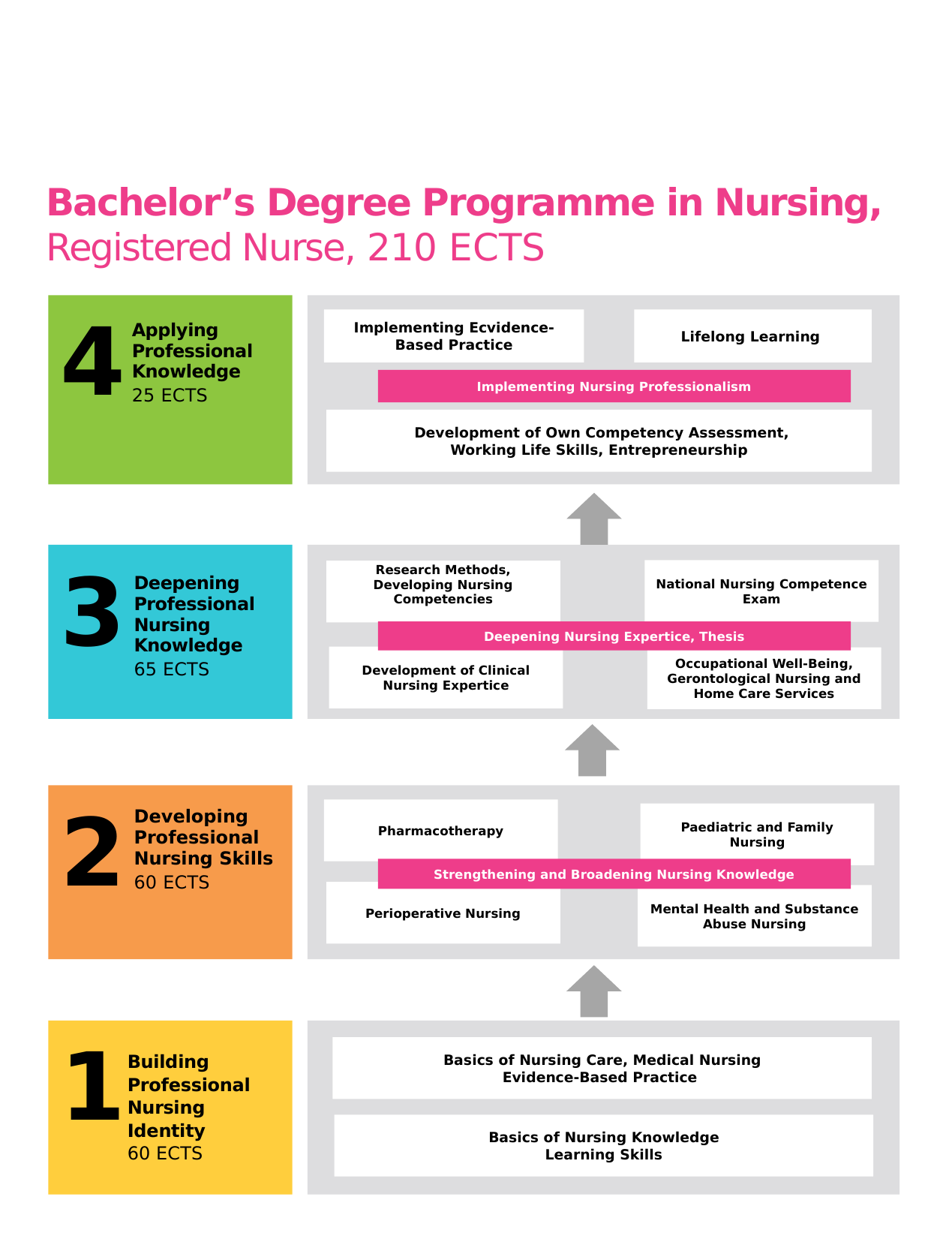

# Bachelor’s Degree Programme in Nursing, Registered Nurse, 210 ECTS

4
Implementing Ecvidence-Based Practice
Lifelong Learning
Applying Professional Knowledge
25 ECTS
 Implementing Nursing Professionalism
 Development of Own Competency Assessment,
Working Life Skills, Entrepreneurship

3
National Nursing Competence Exam
Research Methods,
Developing Nursing Competencies

Deepening Professional Nursing Knowledge
65 ECTS
Deepening Nursing Expertice, Thesis
Development of Clinical Nursing Expertice
Occupational Well-Being,
Gerontological Nursing and Home Care Services

2
Pharmacotherapy
Paediatric and Family Nursing
Developing Professional Nursing Skills
60 ECTS
Strengthening and Broadening Nursing Knowledge
Perioperative Nursing
Mental Health and Substance Abuse Nursing

1
Basics of Nursing Care, Medical Nursing
Evidence-Based Practice
Building Professional Nursing Identity
60 ECTS
Basics of Nursing Knowledge
Learning Skills